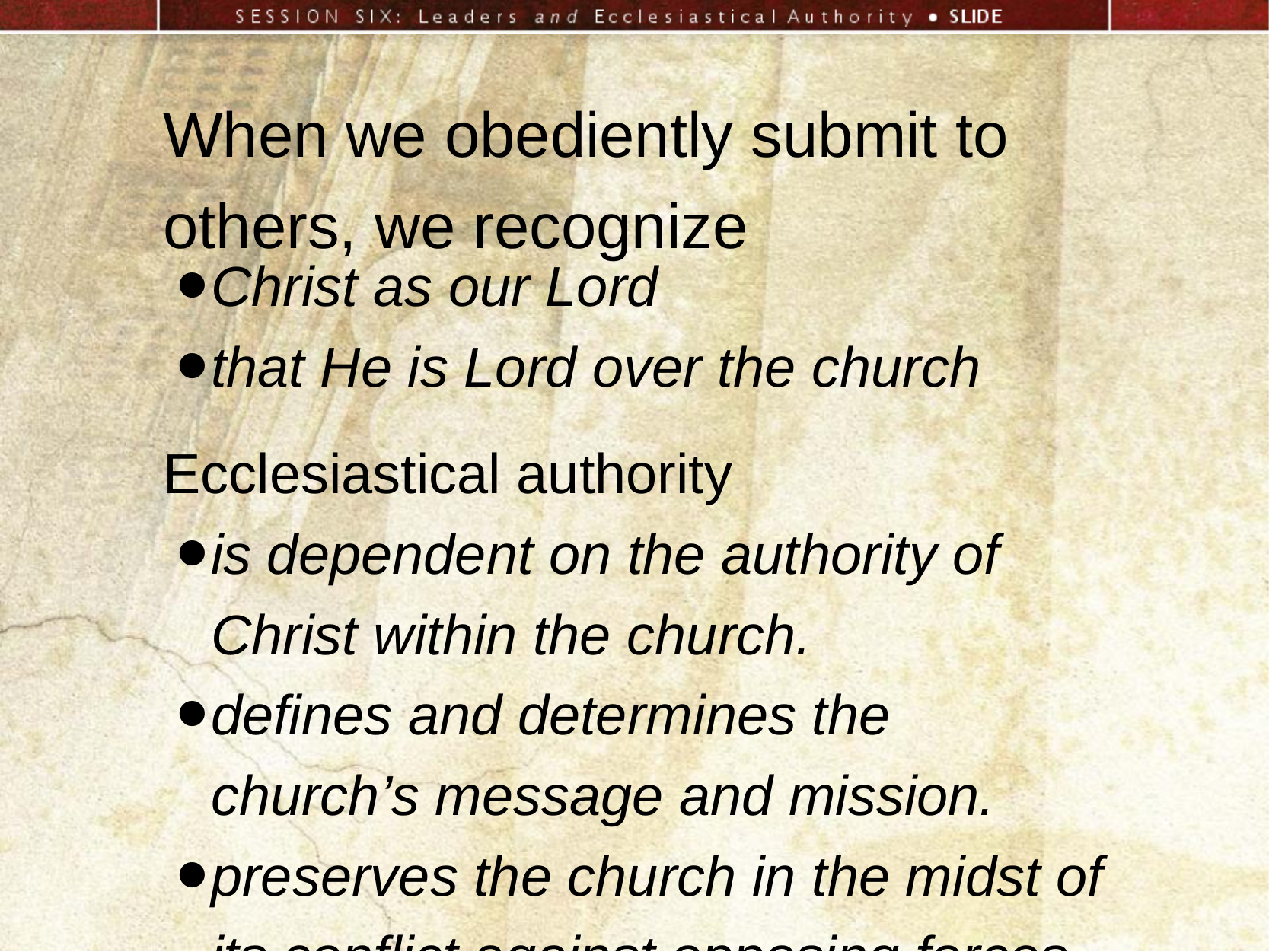

When we obediently submit to others, we recognize
Christ as our Lord
that He is Lord over the church

Ecclesiastical authority
is dependent on the authority of Christ within the church.
defines and determines the church’s message and mission.
preserves the church in the midst of its conflict against opposing forces.